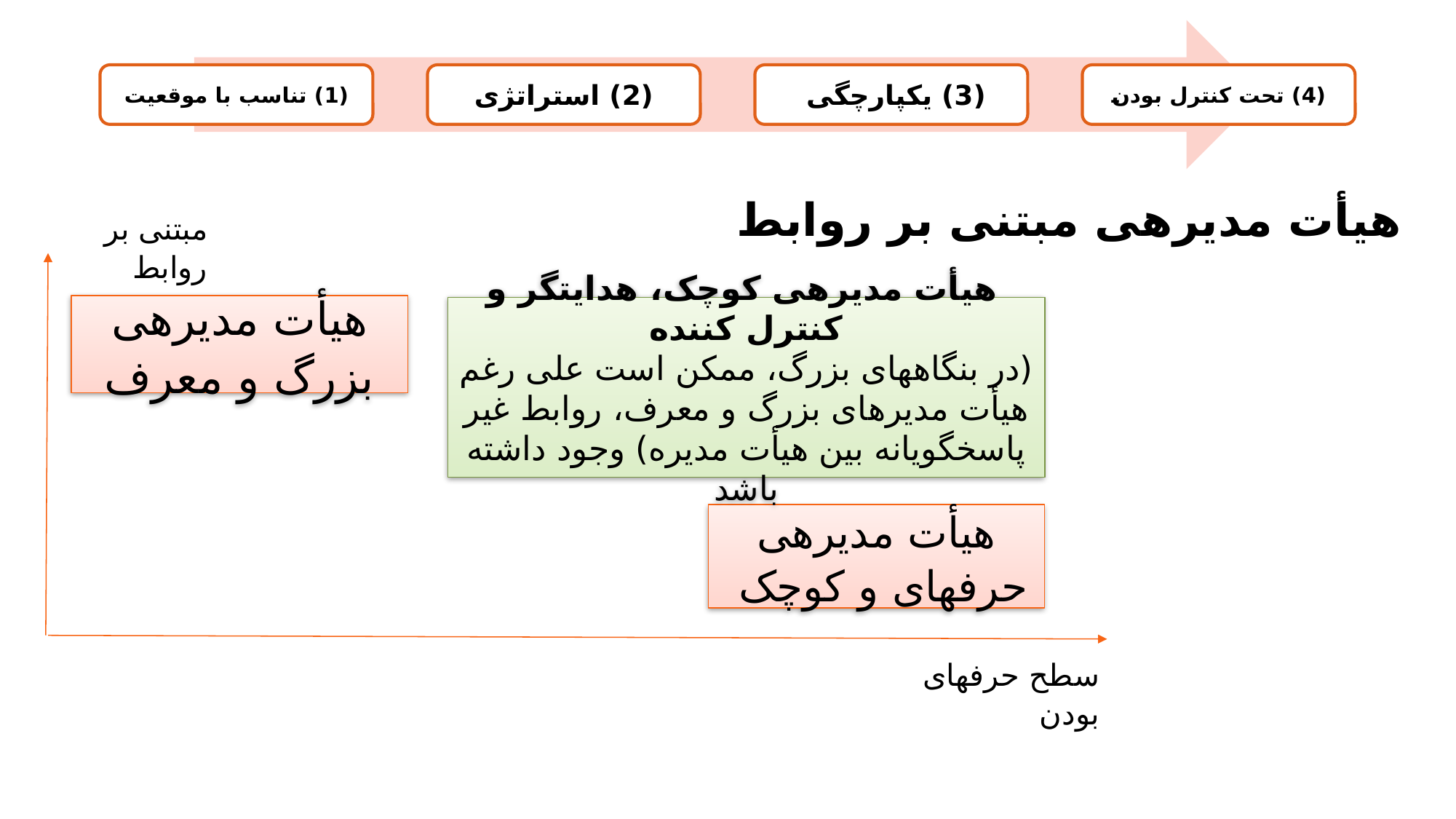

مبتنی بر روابط
هیأت مدیره­ی بزرگ و معرف
 هیأت مدیره­ی کوچک، هدایتگر و کنترل کننده
(در بنگاه­های بزرگ، ممکن است علی رغم هیأت مدیره­ای بزرگ و معرف، روابط غیر پاسخگویانه بین هیأت مدیره) وجود داشته باشد
هیأت مدیره­ی حرفه­ای و کوچک
سطح حرفه­ای بودن
هیأت مدیره­ی مبتنی بر روابط
44